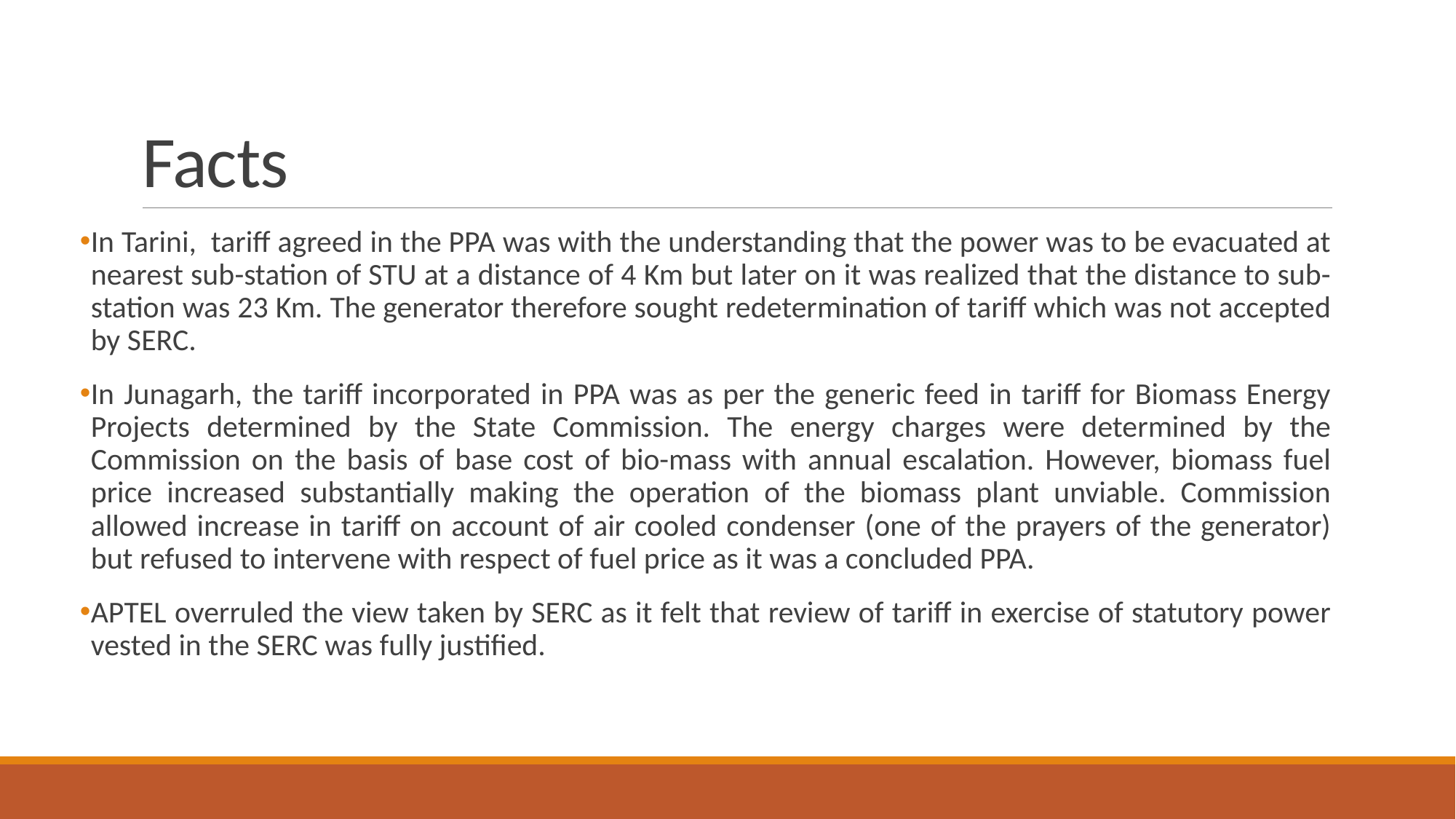

# Facts
In Tarini,  tariff agreed in the PPA was with the understanding that the power was to be evacuated at nearest sub-station of STU at a distance of 4 Km but later on it was realized that the distance to sub-station was 23 Km. The generator therefore sought redetermination of tariff which was not accepted by SERC.
In Junagarh, the tariff incorporated in PPA was as per the generic feed in tariff for Biomass Energy Projects determined by the State Commission. The energy charges were determined by the Commission on the basis of base cost of bio-mass with annual escalation. However, biomass fuel price increased substantially making the operation of the biomass plant unviable. Commission allowed increase in tariff on account of air cooled condenser (one of the prayers of the generator) but refused to intervene with respect of fuel price as it was a concluded PPA.
APTEL overruled the view taken by SERC as it felt that review of tariff in exercise of statutory power vested in the SERC was fully justified.